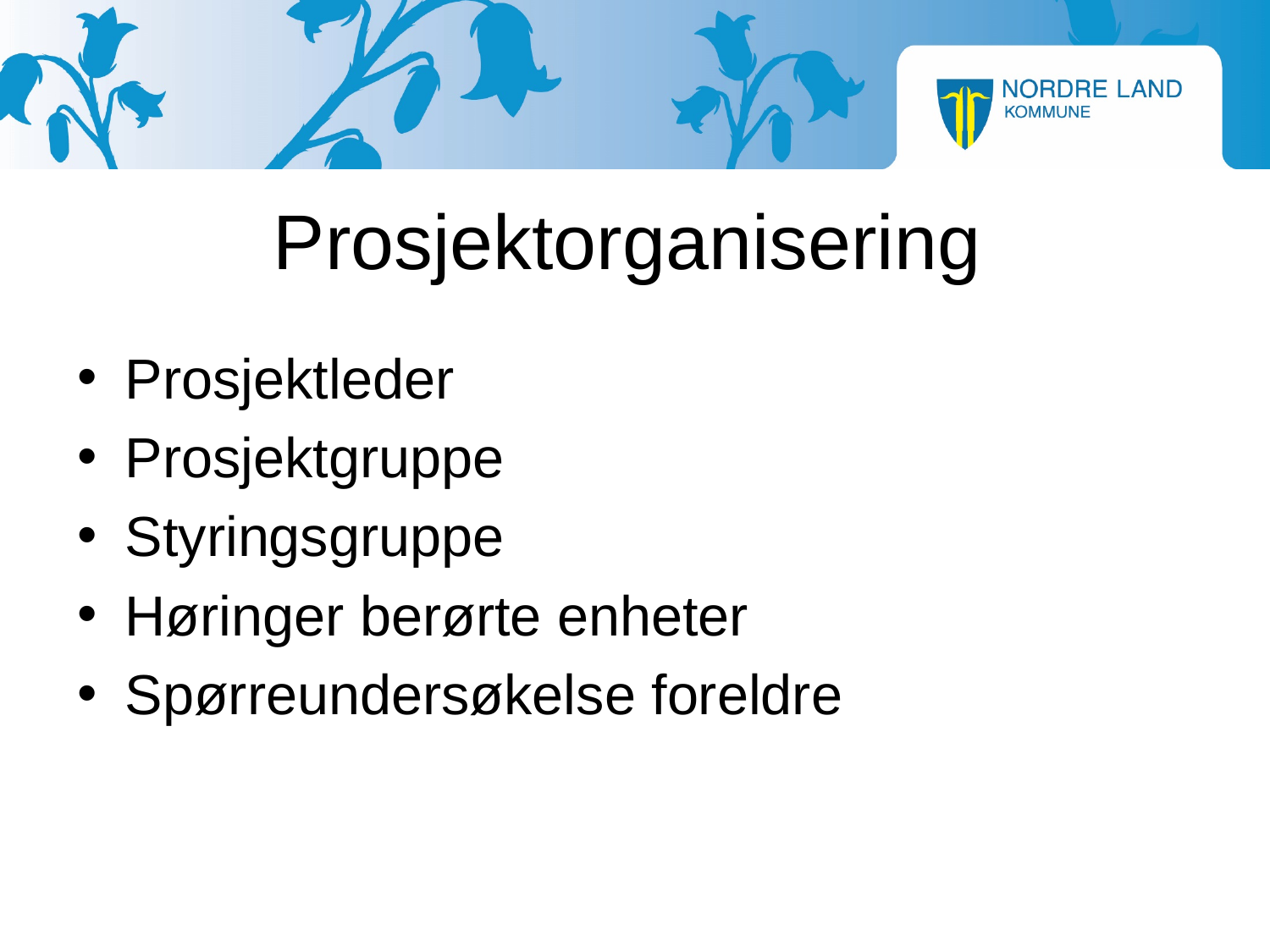

# Prosjektorganisering
Prosjektleder
Prosjektgruppe
Styringsgruppe
Høringer berørte enheter
Spørreundersøkelse foreldre